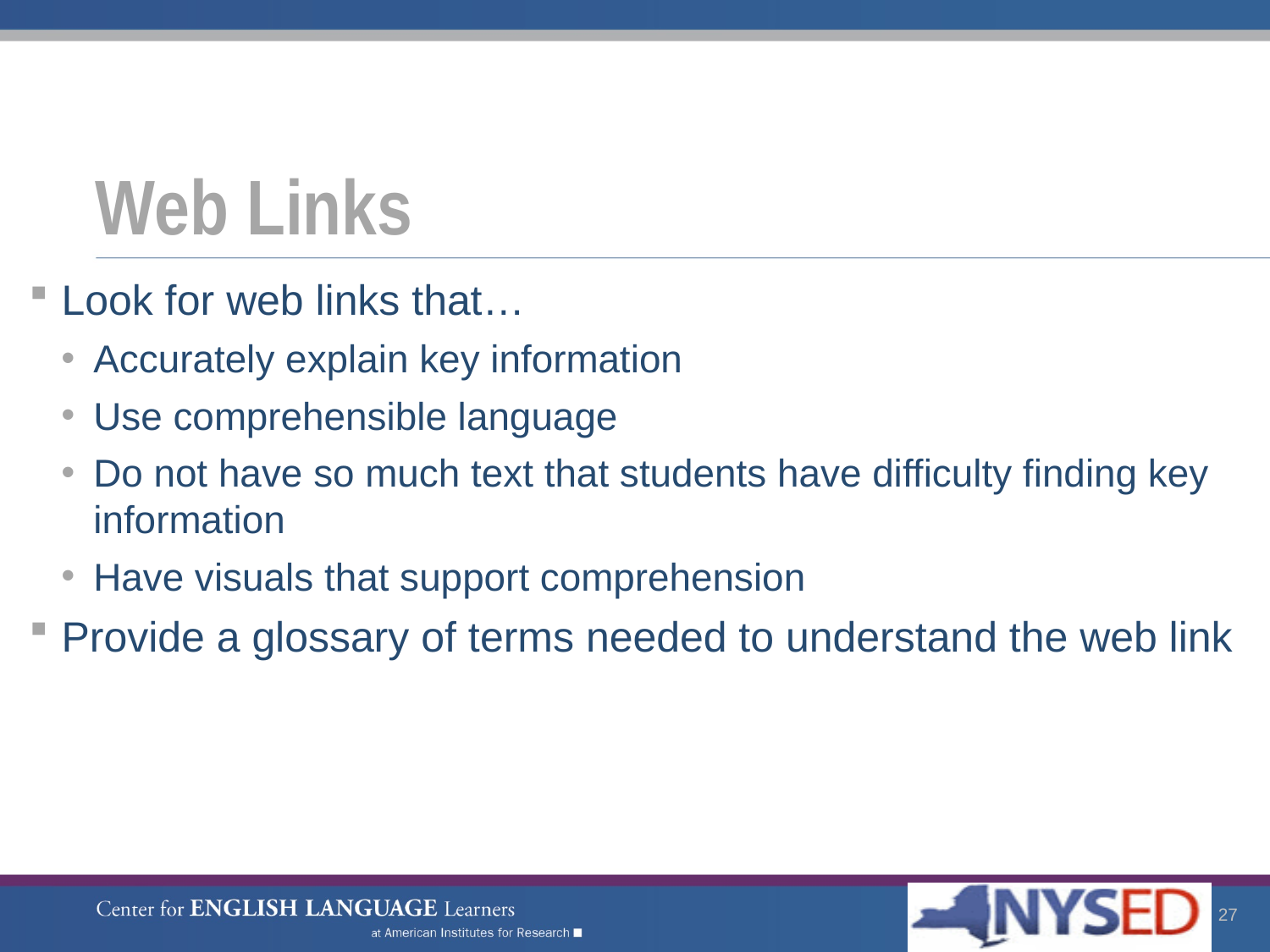

# Web Links
Look for web links that…
Accurately explain key information
Use comprehensible language
Do not have so much text that students have difficulty finding key information
Have visuals that support comprehension
Provide a glossary of terms needed to understand the web link
27